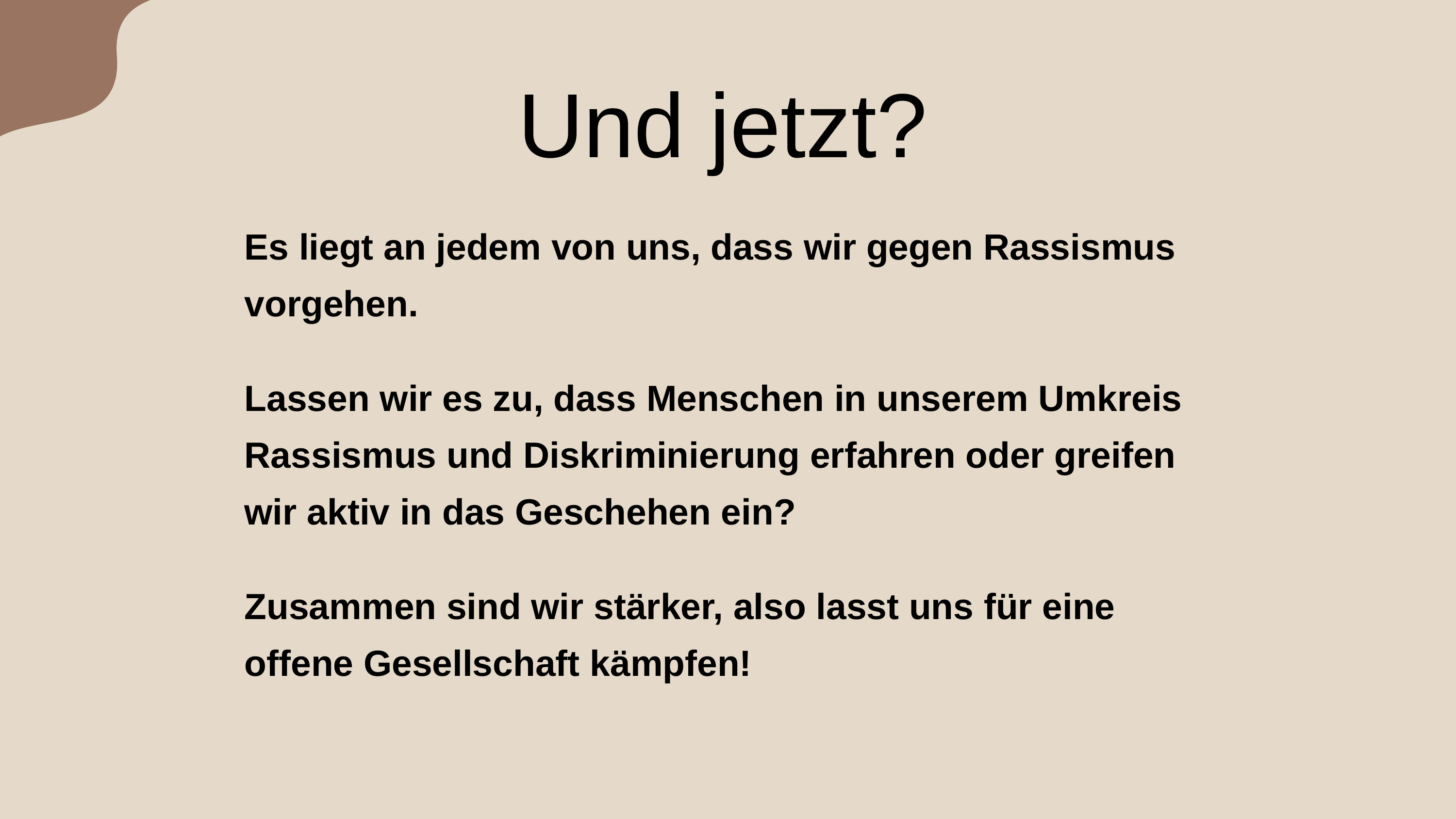

Und jetzt?
Es liegt an jedem von uns, dass wir gegen Rassismus vorgehen.

Lassen wir es zu, dass Menschen in unserem Umkreis Rassismus und Diskriminierung erfahren oder greifen wir aktiv in das Geschehen ein?

Zusammen sind wir stärker, also lasst uns für eine offene Gesellschaft kämpfen!